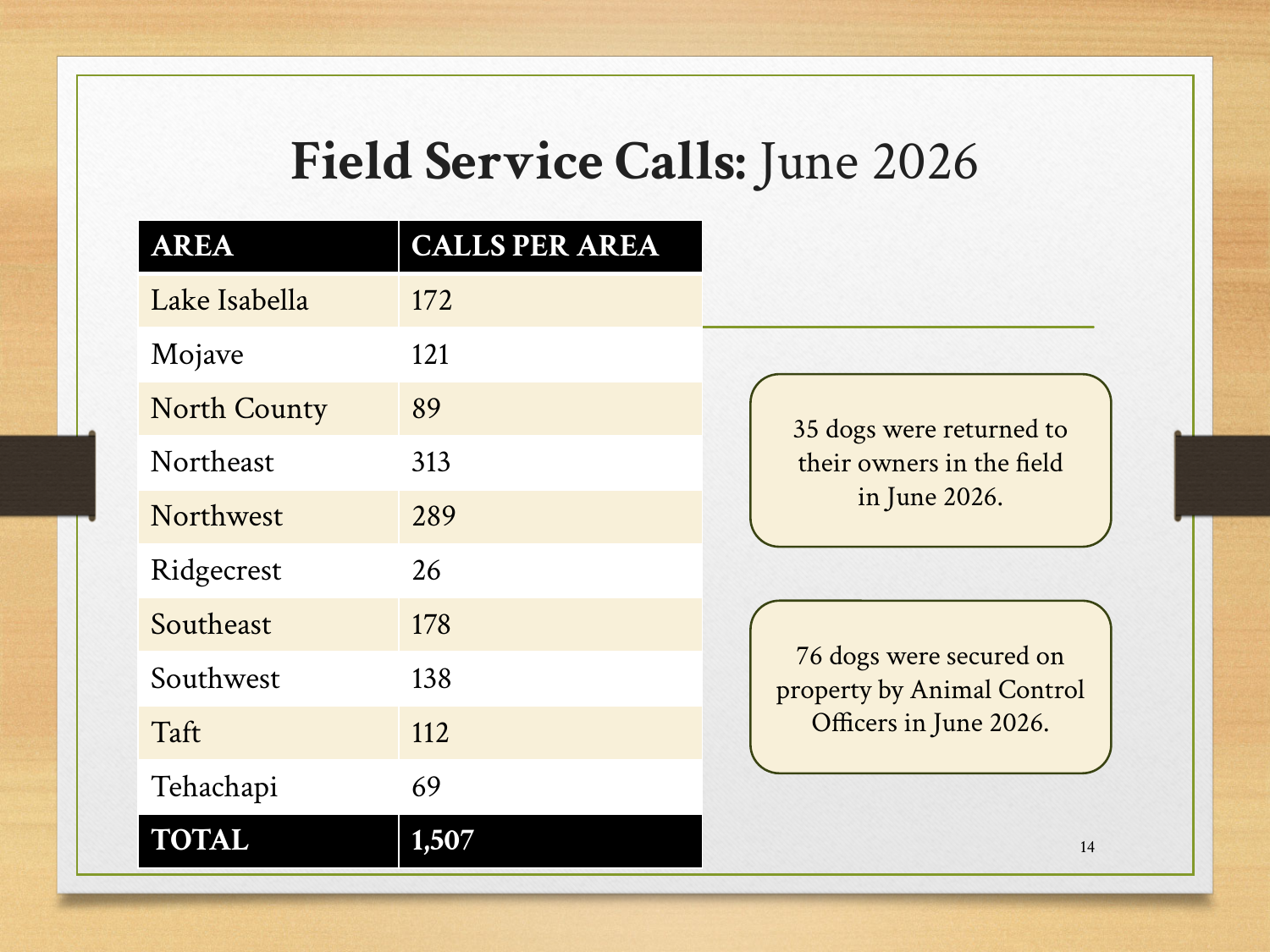

# Field Service Calls: June 2026
| AREA | CALLS PER AREA |
| --- | --- |
| Lake Isabella | 172 |
| Mojave | 121 |
| North County | 89 |
| Northeast | 313 |
| Northwest | 289 |
| Ridgecrest | 26 |
| Southeast | 178 |
| Southwest | 138 |
| Taft | 112 |
| Tehachapi | 69 |
| TOTAL | 1,507 |
35 dogs were returned to their owners in the field
in June 2026.
76 dogs were secured on property by Animal Control Officers in June 2026.
14